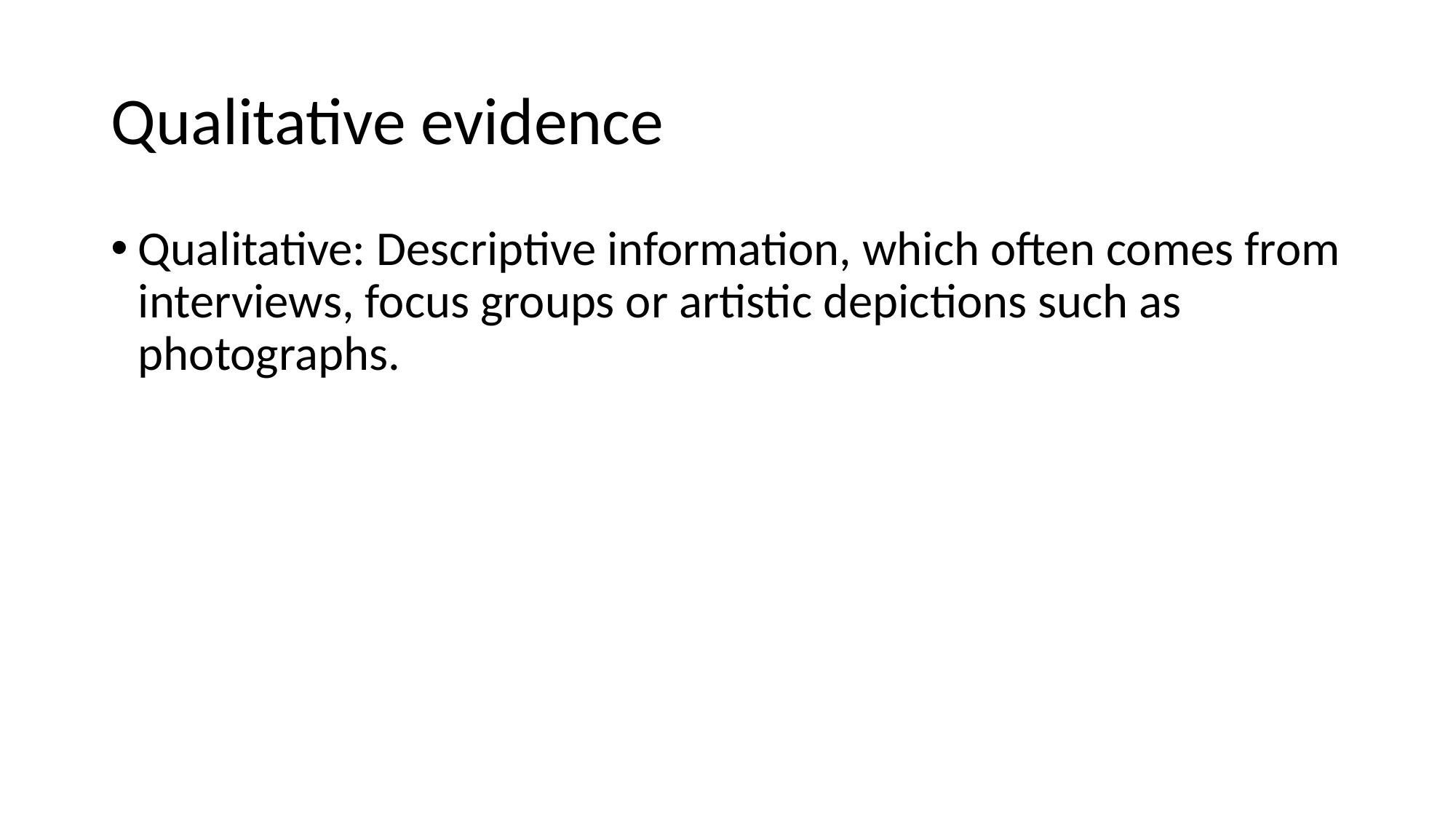

# Qualitative evidence
Qualitative: Descriptive information, which often comes from interviews, focus groups or artistic depictions such as photographs.